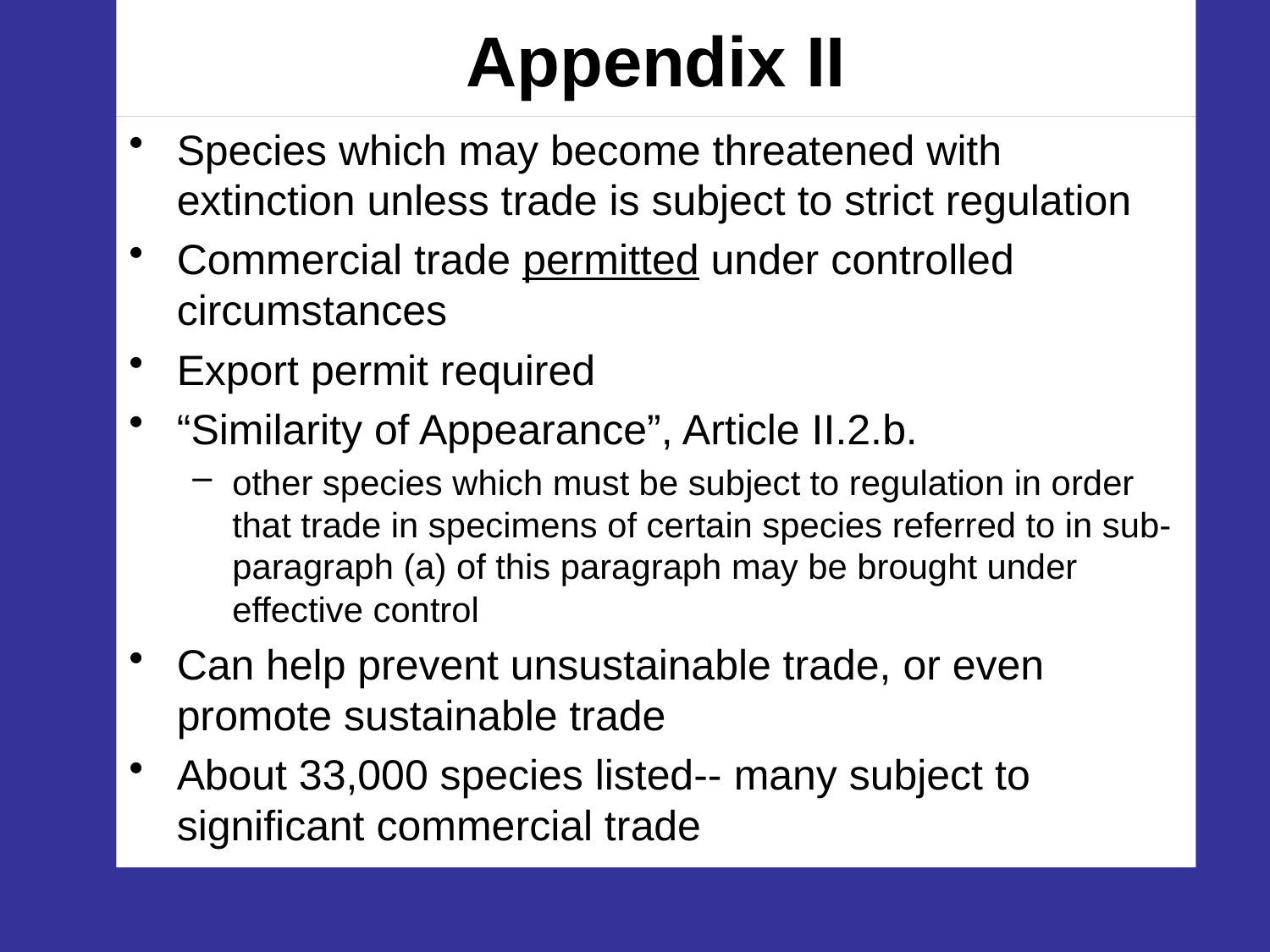

# Appendix II
Species which may become threatened with extinction unless trade is subject to strict regulation
Commercial trade permitted under controlled circumstances
Export permit required
“Similarity of Appearance”, Article II.2.b.
other species which must be subject to regulation in order that trade in specimens of certain species referred to in sub-paragraph (a) of this paragraph may be brought under effective control
Can help prevent unsustainable trade, or even promote sustainable trade
About 33,000 species listed-- many subject to significant commercial trade